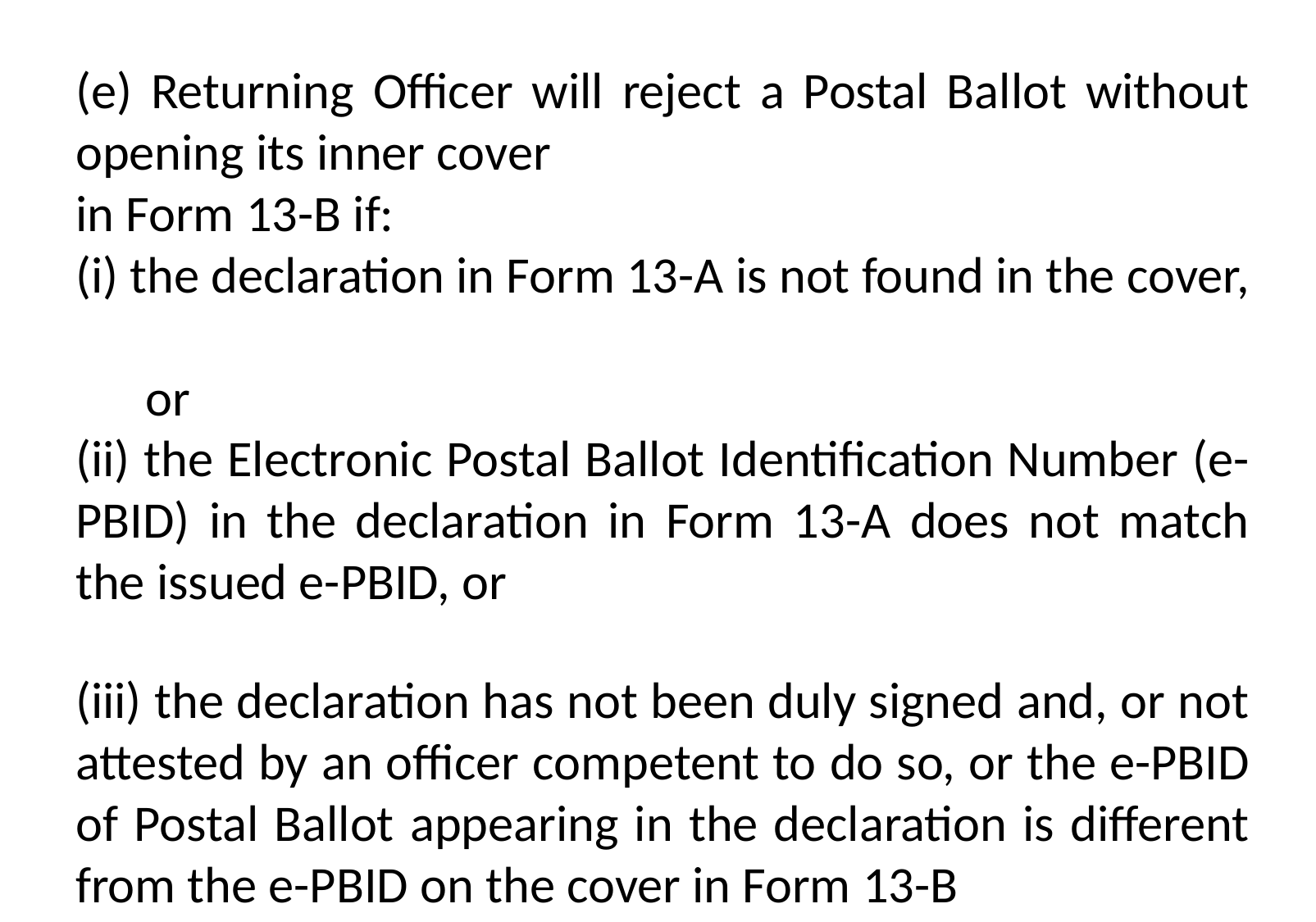

(e) Returning Officer will reject a Postal Ballot without opening its inner cover
in Form 13-B if:
(i) the declaration in Form 13-A is not found in the cover,
      or
(ii) the Electronic Postal Ballot Identification Number (e-PBID) in the declaration in Form 13-A does not match the issued e-PBID, or

(iii) the declaration has not been duly signed and, or not attested by an officer competent to do so, or the e-PBID of Postal Ballot appearing in the declaration is different from the e-PBID on the cover in Form 13-B